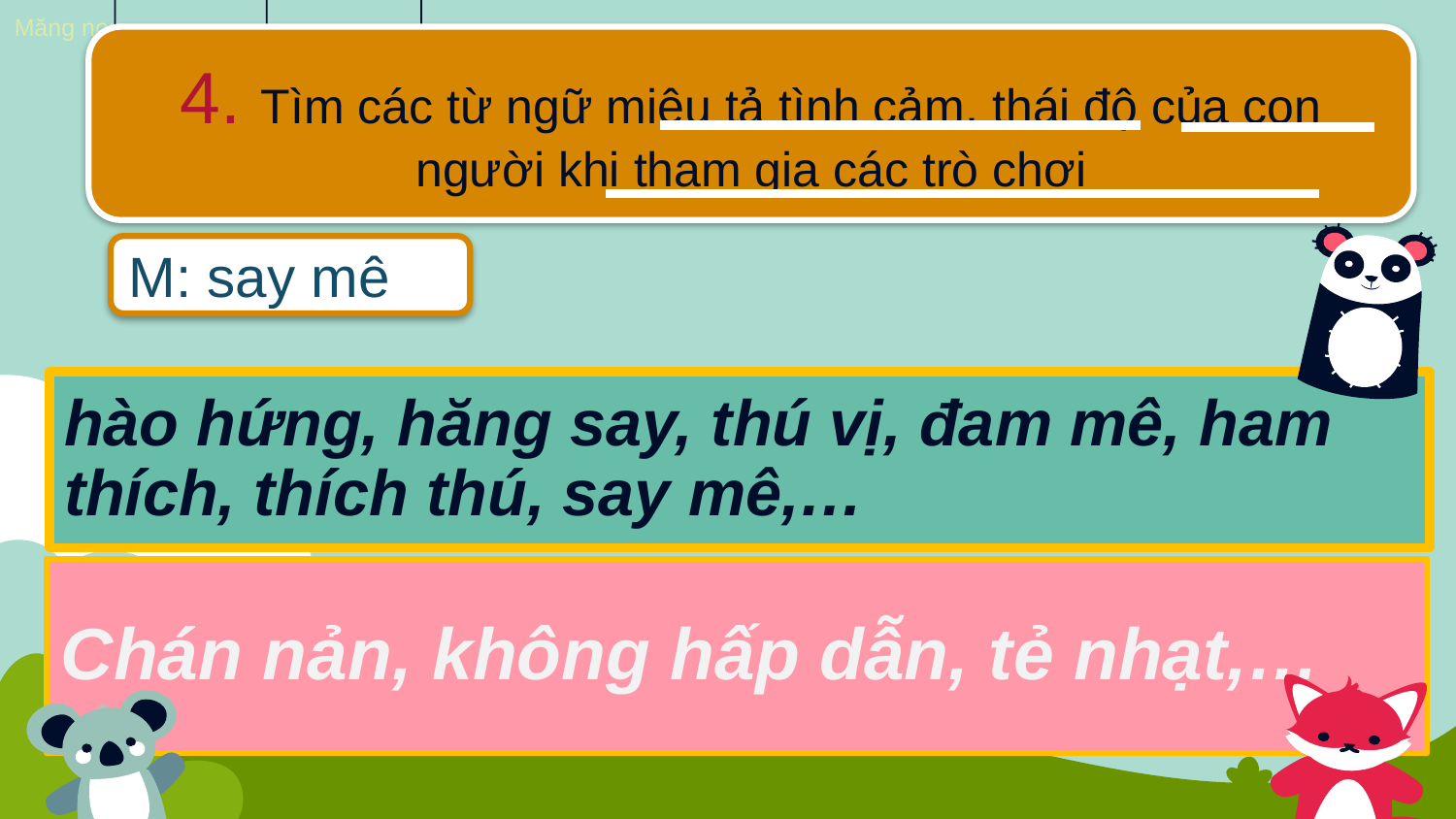

4. Tìm các từ ngữ miêu tả tình cảm, thái độ của con người khi tham gia các trò chơi

M: say mê
hào hứng, hăng say, thú vị, đam mê, ham thích, thích thú, say mê,…
Chán nản, không hấp dẫn, tẻ nhạt,…